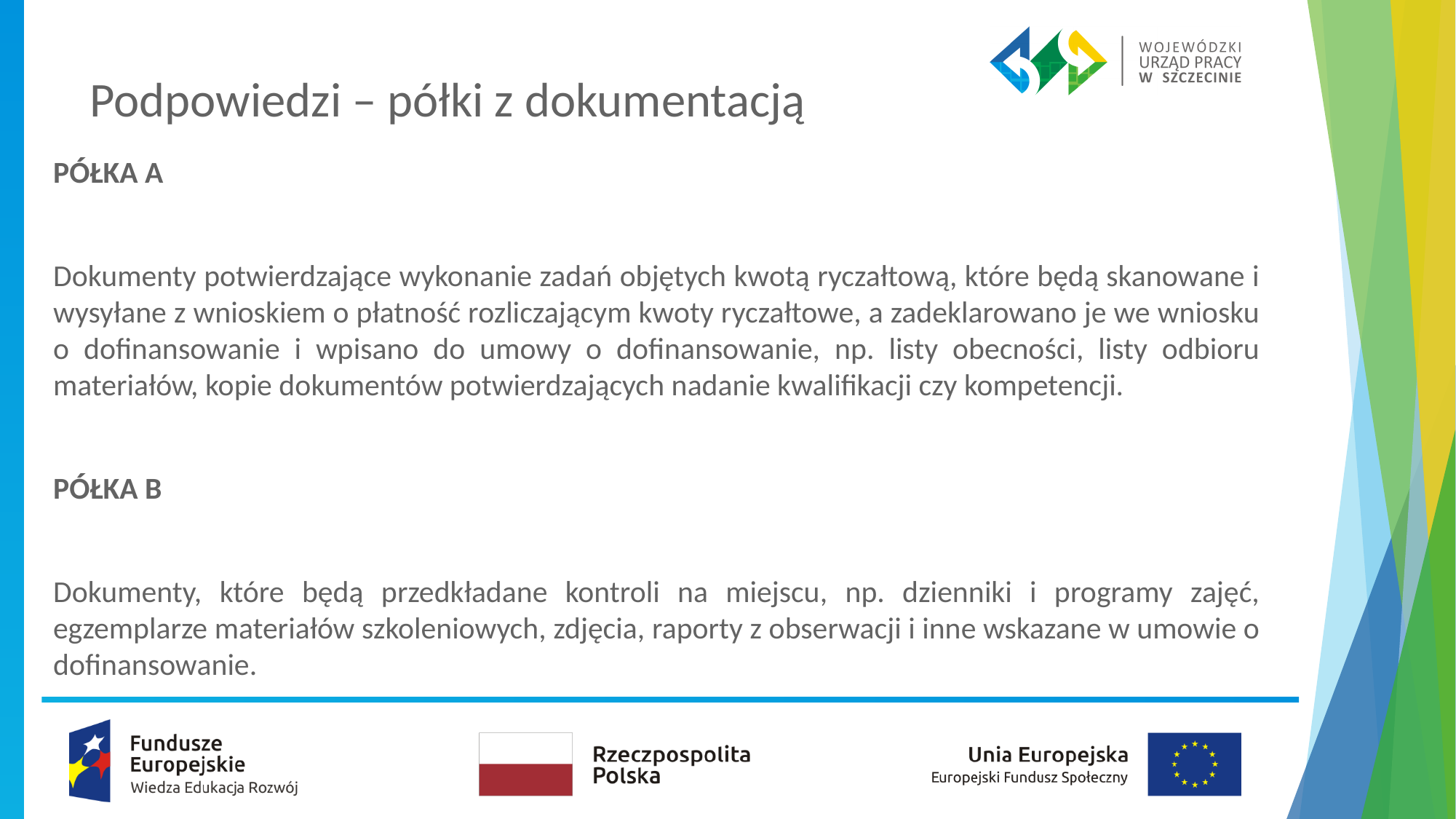

# Podpowiedzi – półki z dokumentacją
PÓŁKA A

Dokumenty potwierdzające wykonanie zadań objętych kwotą ryczałtową, które będą skanowane i wysyłane z wnioskiem o płatność rozliczającym kwoty ryczałtowe, a zadeklarowano je we wniosku o dofinansowanie i wpisano do umowy o dofinansowanie, np. listy obecności, listy odbioru materiałów, kopie dokumentów potwierdzających nadanie kwalifikacji czy kompetencji.

PÓŁKA B

Dokumenty, które będą przedkładane kontroli na miejscu, np. dzienniki i programy zajęć, egzemplarze materiałów szkoleniowych, zdjęcia, raporty z obserwacji i inne wskazane w umowie o dofinansowanie.